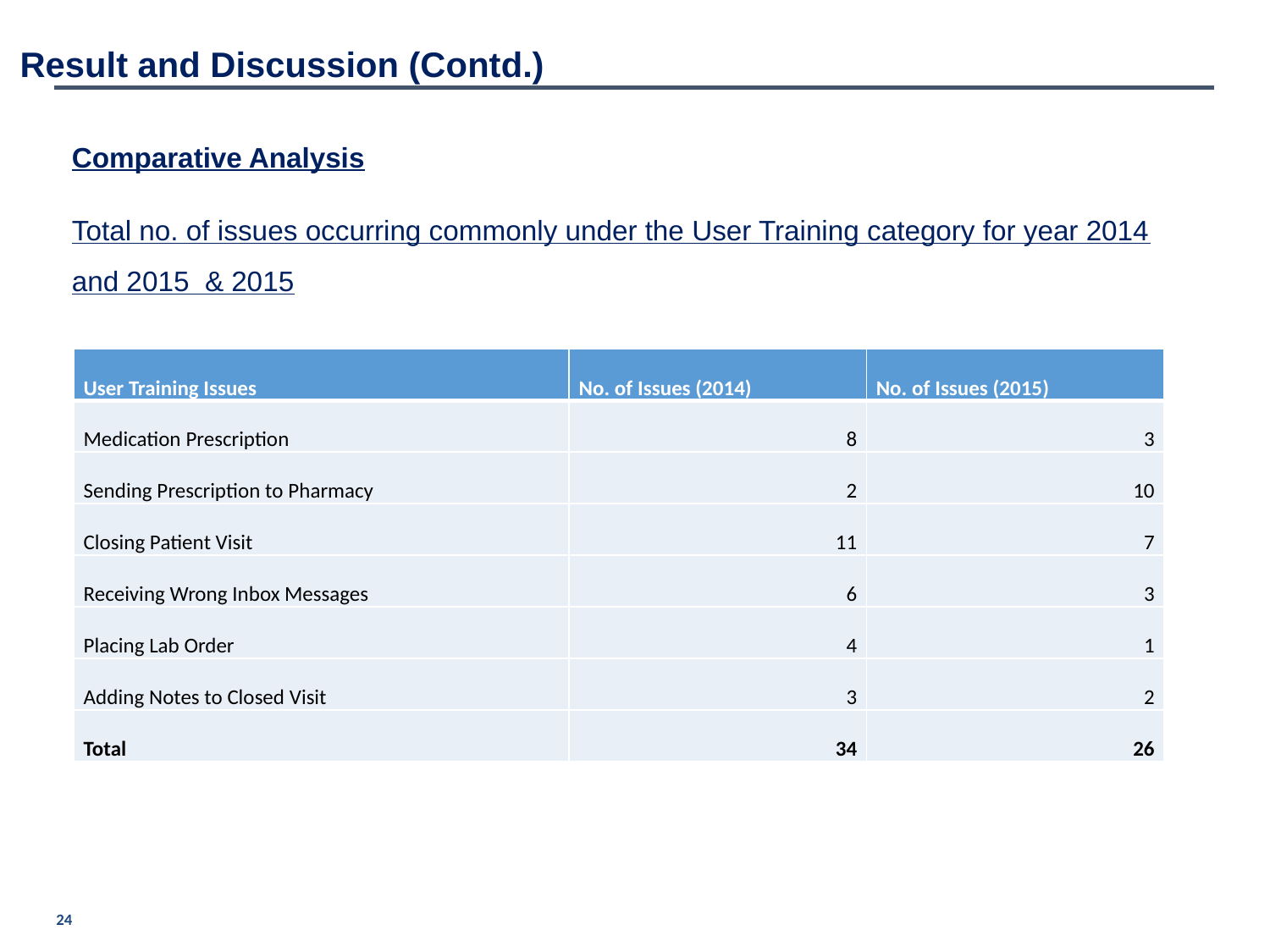

Result and Discussion (Contd.)
Comparative Analysis
Total no. of issues occurring commonly under the User Training category for year 2014 and 2015  & 2015

| User Training Issues | No. of Issues (2014) | No. of Issues (2015) |
| --- | --- | --- |
| Medication Prescription | 8 | 3 |
| Sending Prescription to Pharmacy | 2 | 10 |
| Closing Patient Visit | 11 | 7 |
| Receiving Wrong Inbox Messages | 6 | 3 |
| Placing Lab Order | 4 | 1 |
| Adding Notes to Closed Visit | 3 | 2 |
| Total | 34 | 26 |